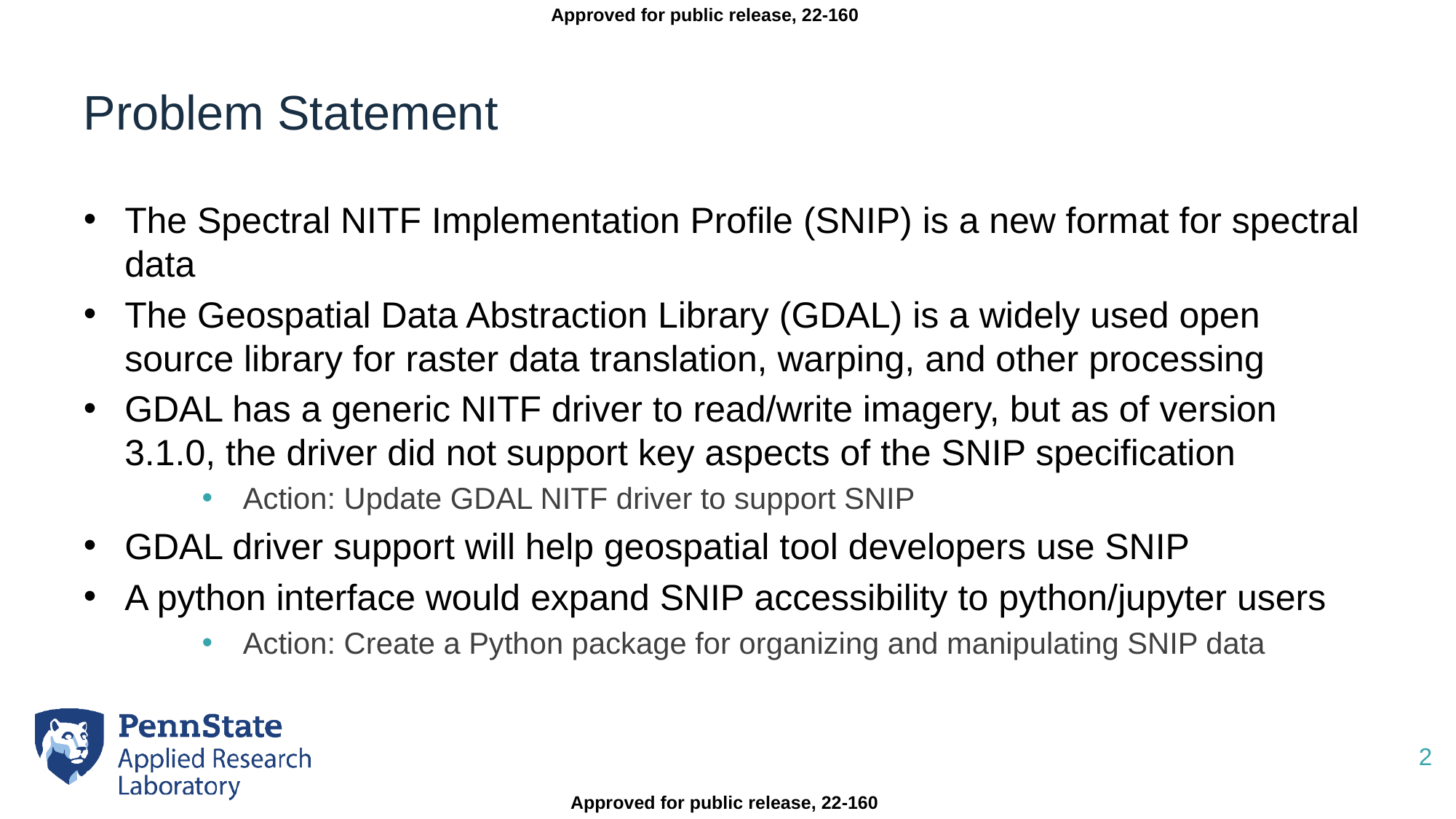

# Problem Statement
The Spectral NITF Implementation Profile (SNIP) is a new format for spectral data
The Geospatial Data Abstraction Library (GDAL) is a widely used open source library for raster data translation, warping, and other processing
GDAL has a generic NITF driver to read/write imagery, but as of version 3.1.0, the driver did not support key aspects of the SNIP specification
Action: Update GDAL NITF driver to support SNIP
GDAL driver support will help geospatial tool developers use SNIP
A python interface would expand SNIP accessibility to python/jupyter users
Action: Create a Python package for organizing and manipulating SNIP data
2